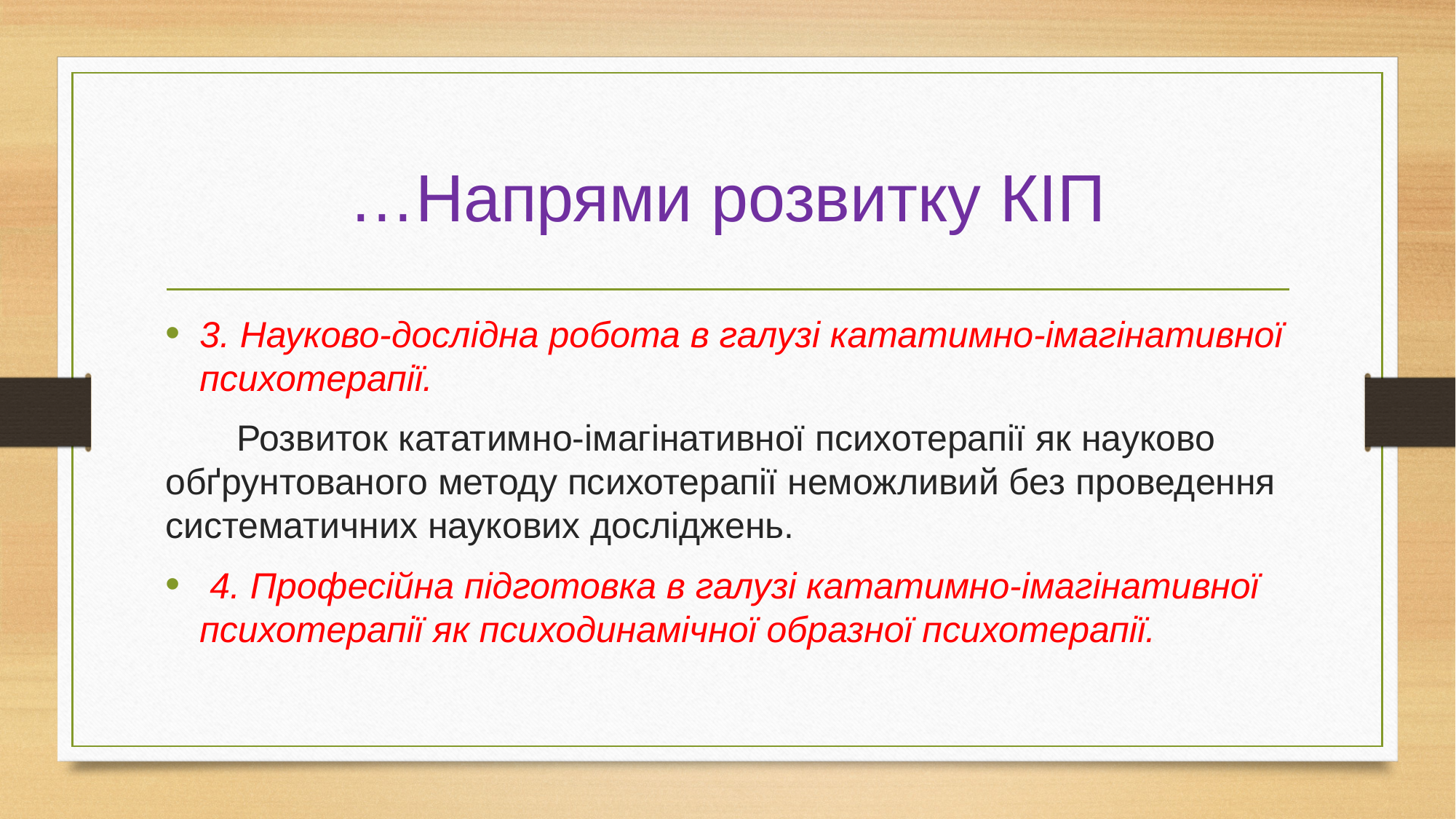

# …Напрями розвитку КІП
3. Науково-дослідна робота в галузі кататимно-імагінативної психотерапії.
       Розвиток кататимно-імагінативної психотерапії як науково обґрунтованого методу психотерапії неможливий без проведення систематичних наукових досліджень.
 4. Професійна підготовка в галузі кататимно-імагінативної психотерапії як психодинамічної образної психотерапії.